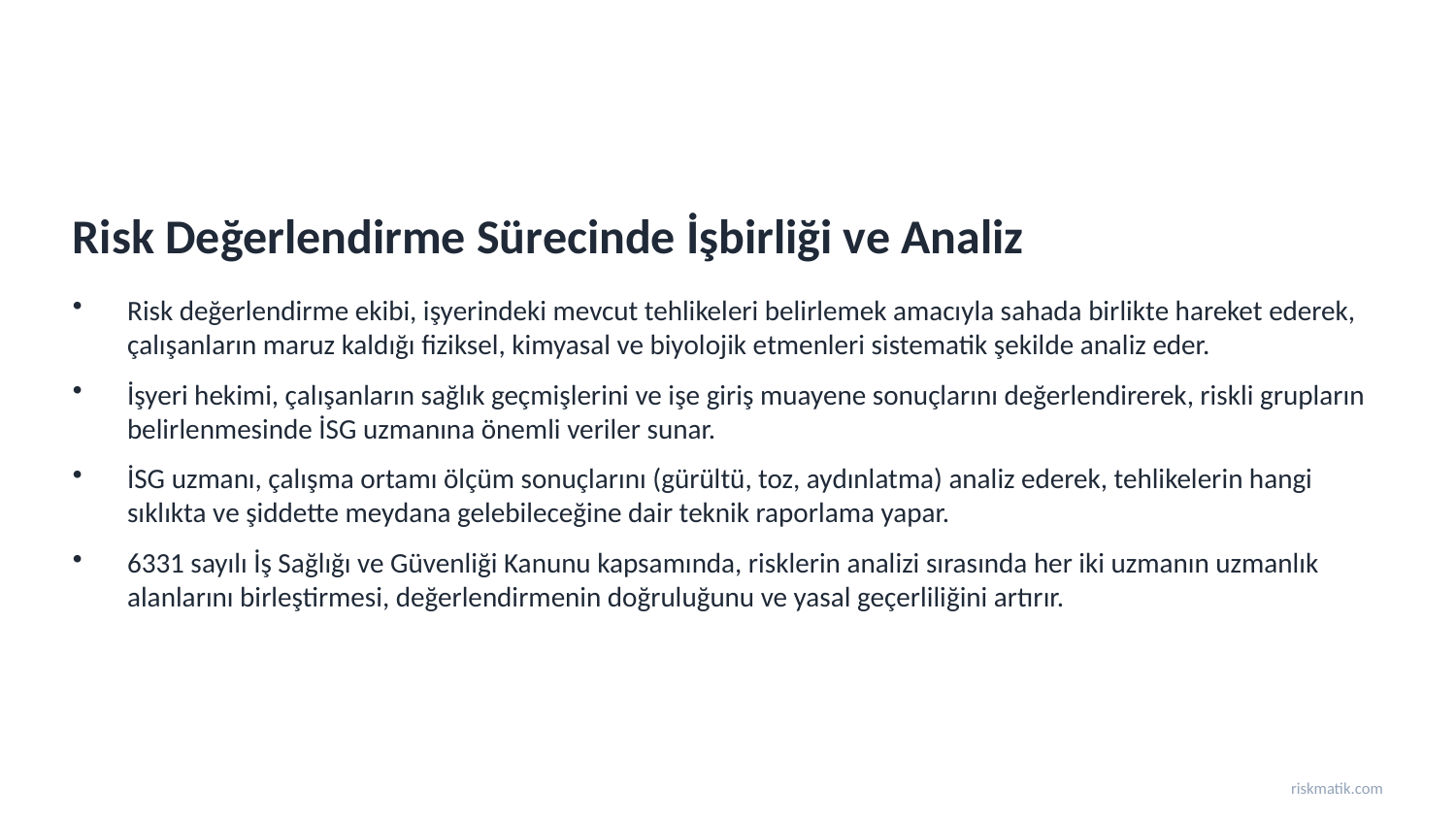

Risk Değerlendirme Sürecinde İşbirliği ve Analiz
Risk değerlendirme ekibi, işyerindeki mevcut tehlikeleri belirlemek amacıyla sahada birlikte hareket ederek, çalışanların maruz kaldığı fiziksel, kimyasal ve biyolojik etmenleri sistematik şekilde analiz eder.
İşyeri hekimi, çalışanların sağlık geçmişlerini ve işe giriş muayene sonuçlarını değerlendirerek, riskli grupların belirlenmesinde İSG uzmanına önemli veriler sunar.
İSG uzmanı, çalışma ortamı ölçüm sonuçlarını (gürültü, toz, aydınlatma) analiz ederek, tehlikelerin hangi sıklıkta ve şiddette meydana gelebileceğine dair teknik raporlama yapar.
6331 sayılı İş Sağlığı ve Güvenliği Kanunu kapsamında, risklerin analizi sırasında her iki uzmanın uzmanlık alanlarını birleştirmesi, değerlendirmenin doğruluğunu ve yasal geçerliliğini artırır.
riskmatik.com